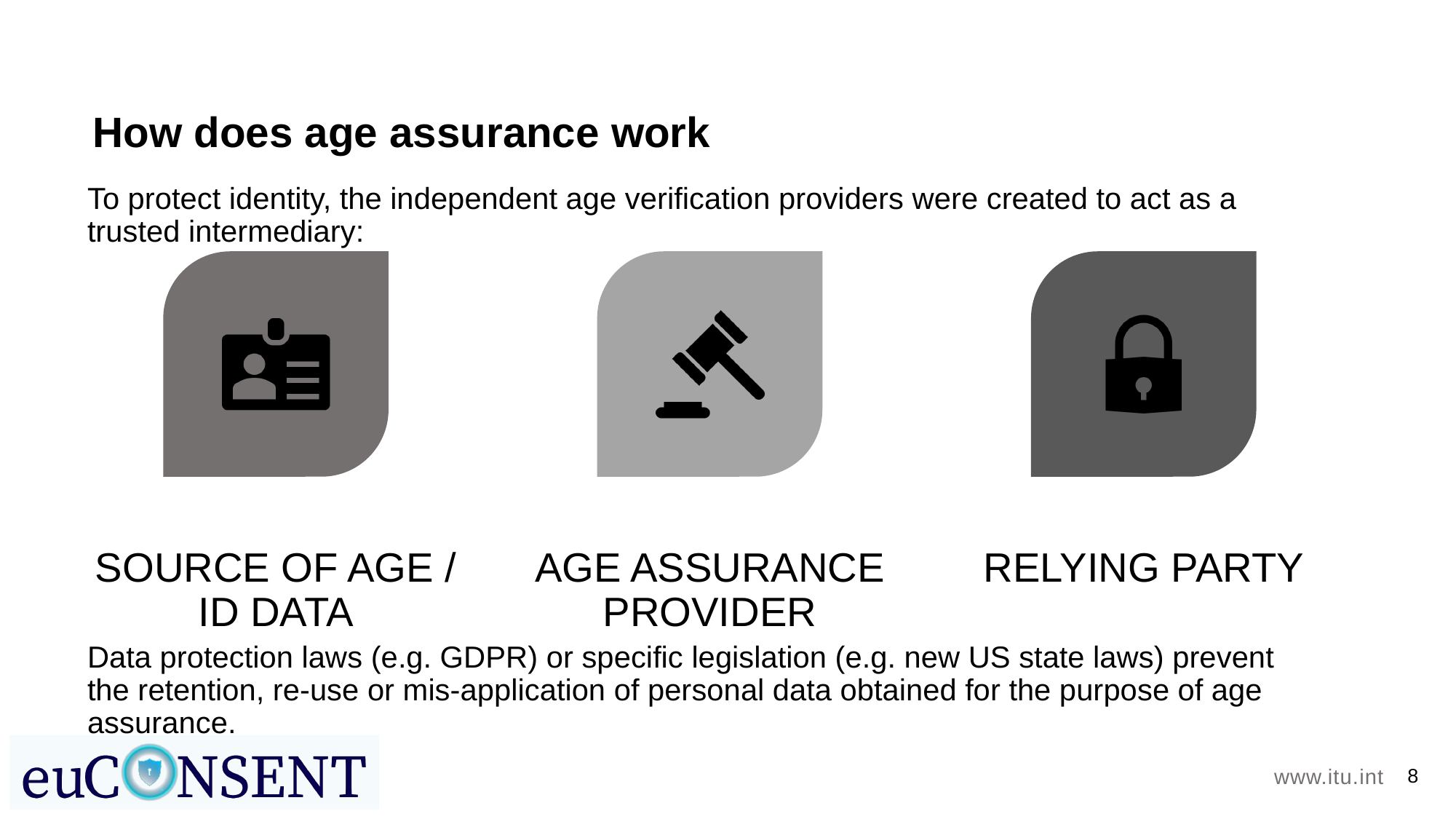

# How does age assurance work
To protect identity, the independent age verification providers were created to act as a trusted intermediary:

Data protection laws (e.g. GDPR) or specific legislation (e.g. new US state laws) prevent the retention, re-use or mis-application of personal data obtained for the purpose of age assurance.
Source of age / Id data
AGE ASSURANCE PROVIDER
RELYING PARTY